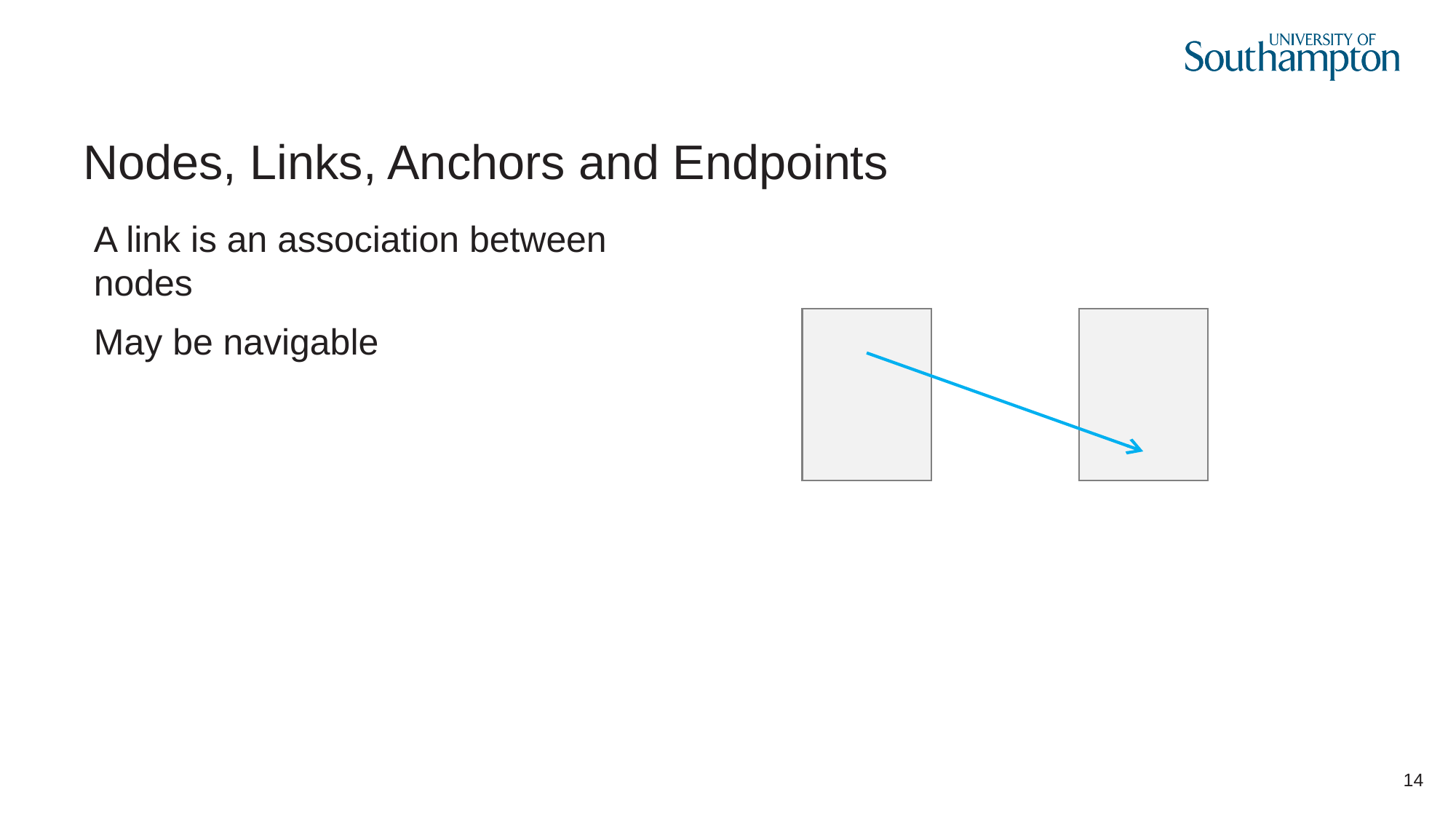

# Nodes, Links, Anchors and Endpoints
A link is an association between nodes
May be navigable